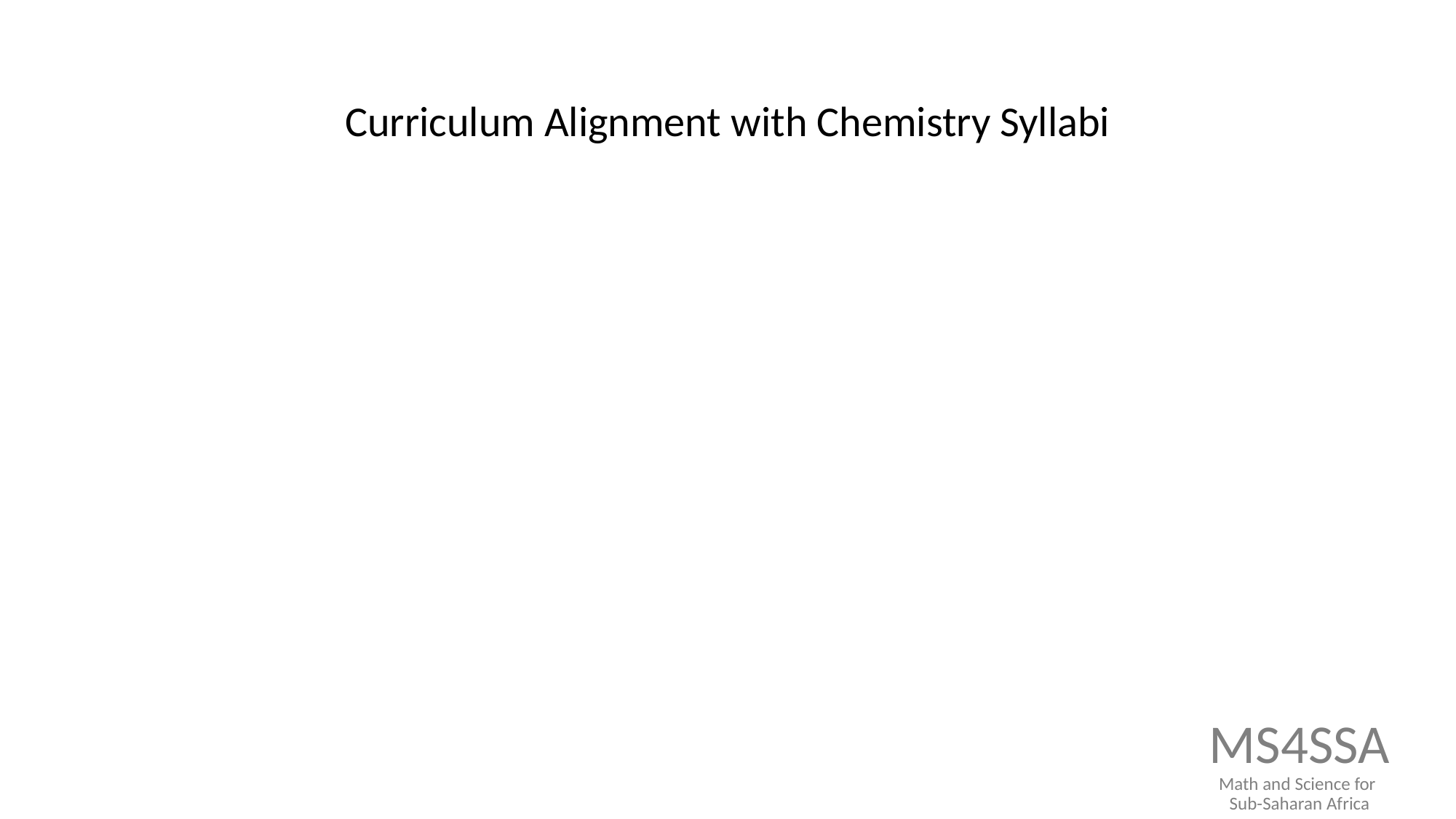

# Curriculum Alignment with Chemistry Syllabi

MS4SSA
Math and Science for
Sub-Saharan Africa